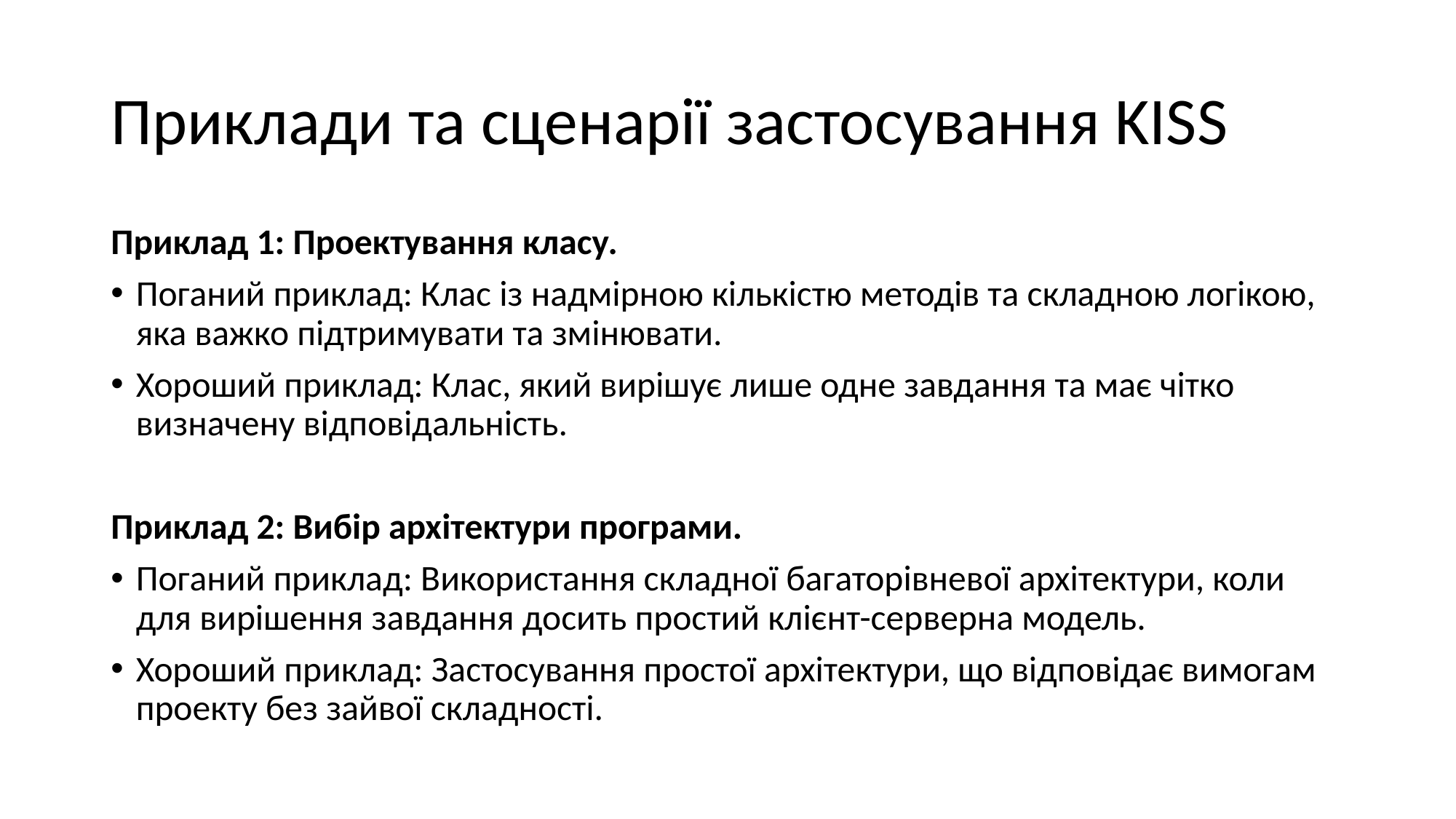

# Приклади та сценарії застосування KISS
Приклад 1: Проектування класу.
Поганий приклад: Клас із надмірною кількістю методів та складною логікою, яка важко підтримувати та змінювати.
Хороший приклад: Клас, який вирішує лише одне завдання та має чітко визначену відповідальність.

Приклад 2: Вибір архітектури програми.
Поганий приклад: Використання складної багаторівневої архітектури, коли для вирішення завдання досить простий клієнт-серверна модель.
Хороший приклад: Застосування простої архітектури, що відповідає вимогам проекту без зайвої складності.